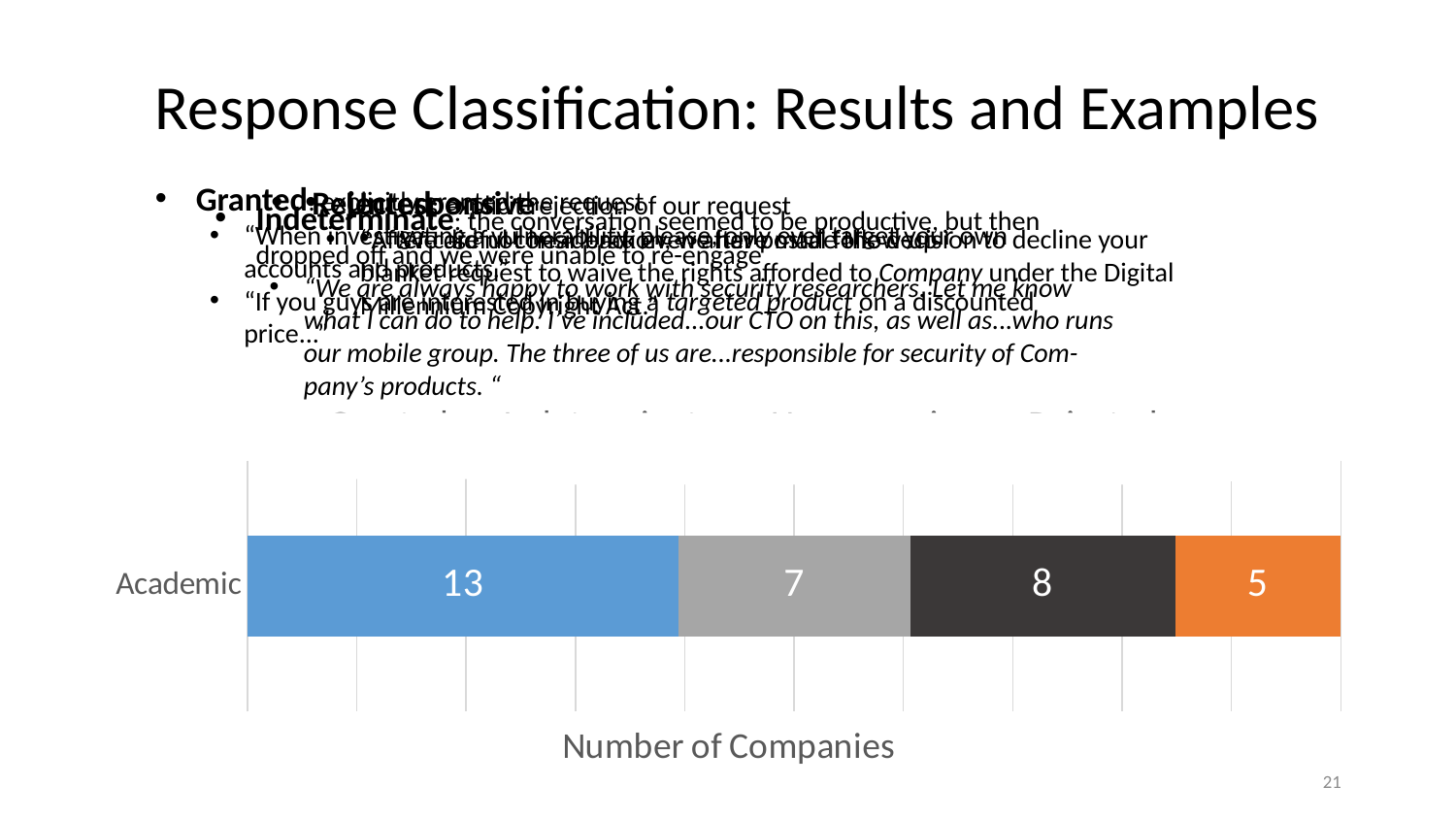

# Response Classification: Results and Examples
Granted: explicitly granted the request
“When investigating a vulnerability, please, only ever target your own accounts and products.”
“If you guys are interested in buying a targeted product on a discounted price...”
Unresponsive
We did not hear back even after postal follow-up

Rejected: explicit rejection of our request
“After careful consideration, we have made the decision to decline your blanket request to waive the rights afforded to Company under the Digital Millennium Copyright Act.”
Indeterminate: the conversation seemed to be productive, but then dropped off and we were unable to re-engage
“We are always happy to work with security researchers. Let me know what I can do to help. I’ve included...our CTO on this, as well as...who runs our mobile group. The three of us are...responsible for security of Com- pany’s products. “

### Chart

| Category | Granted | Indeterminate | Unresponsive | Rejected |
|---|---|---|---|---|
| Academic | 13.0 | 7.0 | 8.0 | 5.0 |

21